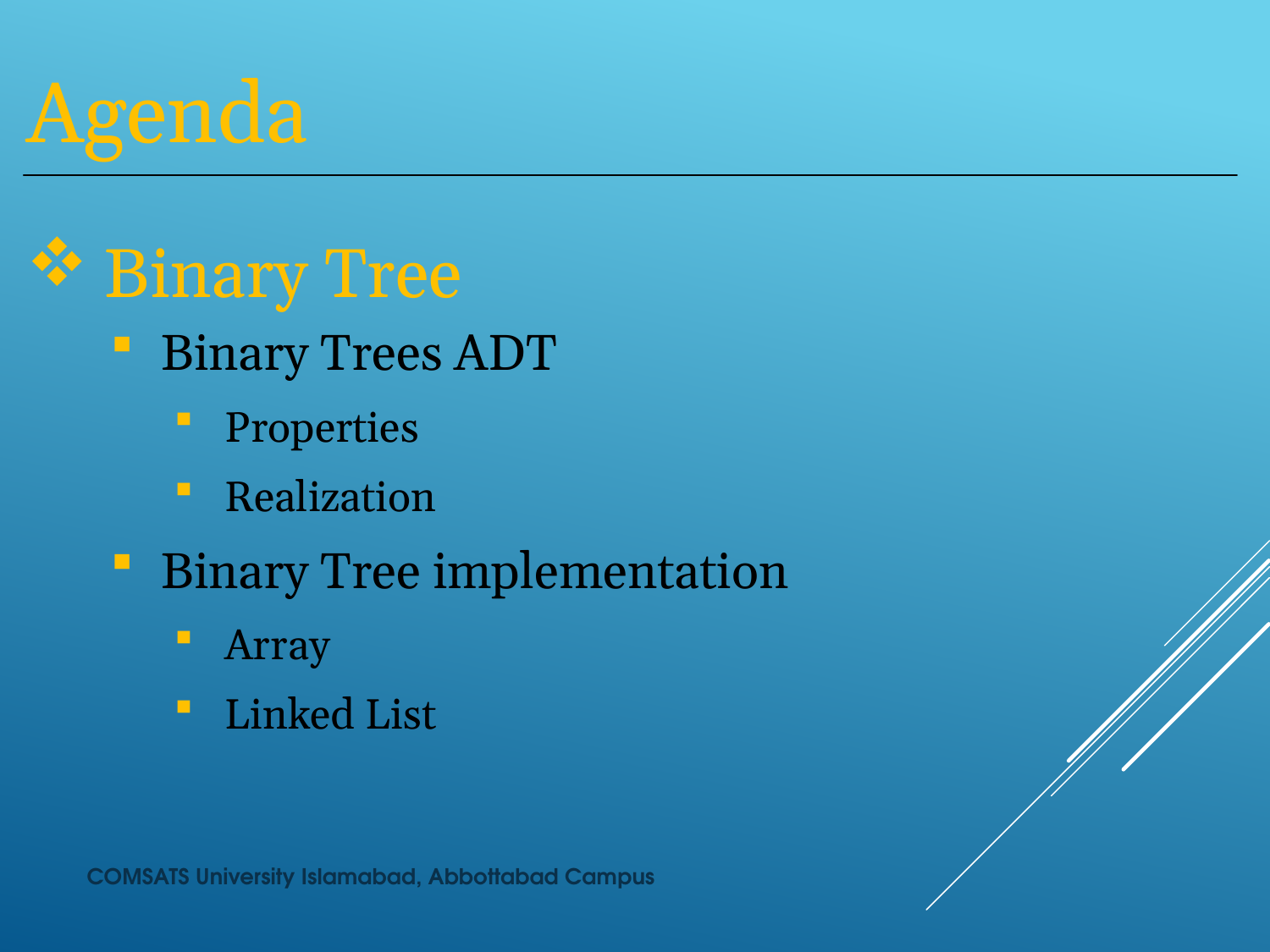

Agenda
Binary Tree
Binary Trees ADT
Properties
Realization
Binary Tree implementation
Array
Linked List

COMSATS University Islamabad, Abbottabad Campus